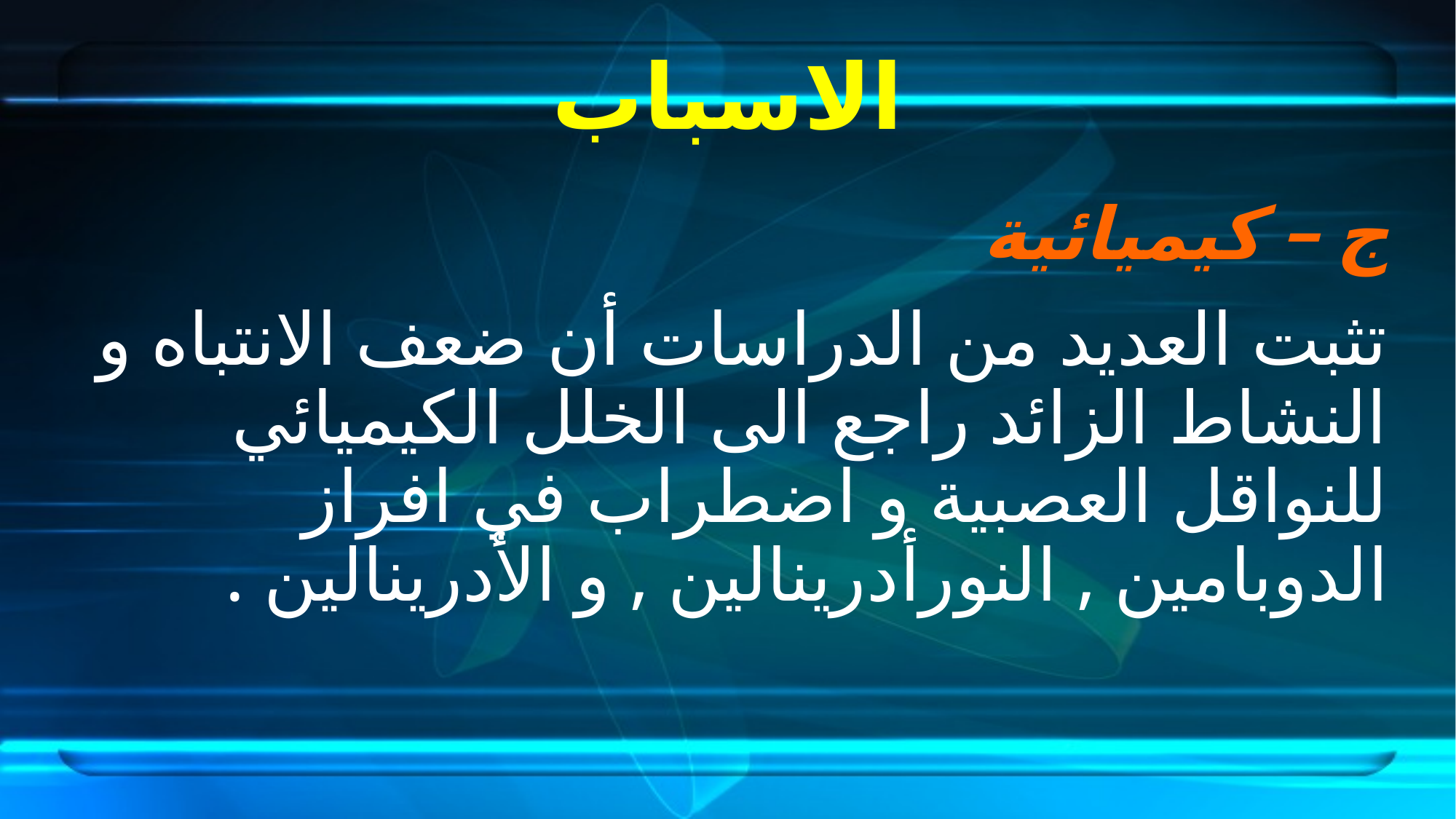

# الاسباب
ج – كيميائية
تثبت العديد من الدراسات أن ضعف الانتباه و النشاط الزائد راجع الى الخلل الكيميائي للنواقل العصبية و اضطراب في افراز الدوبامين , النورأدرينالين , و الأدرينالين .